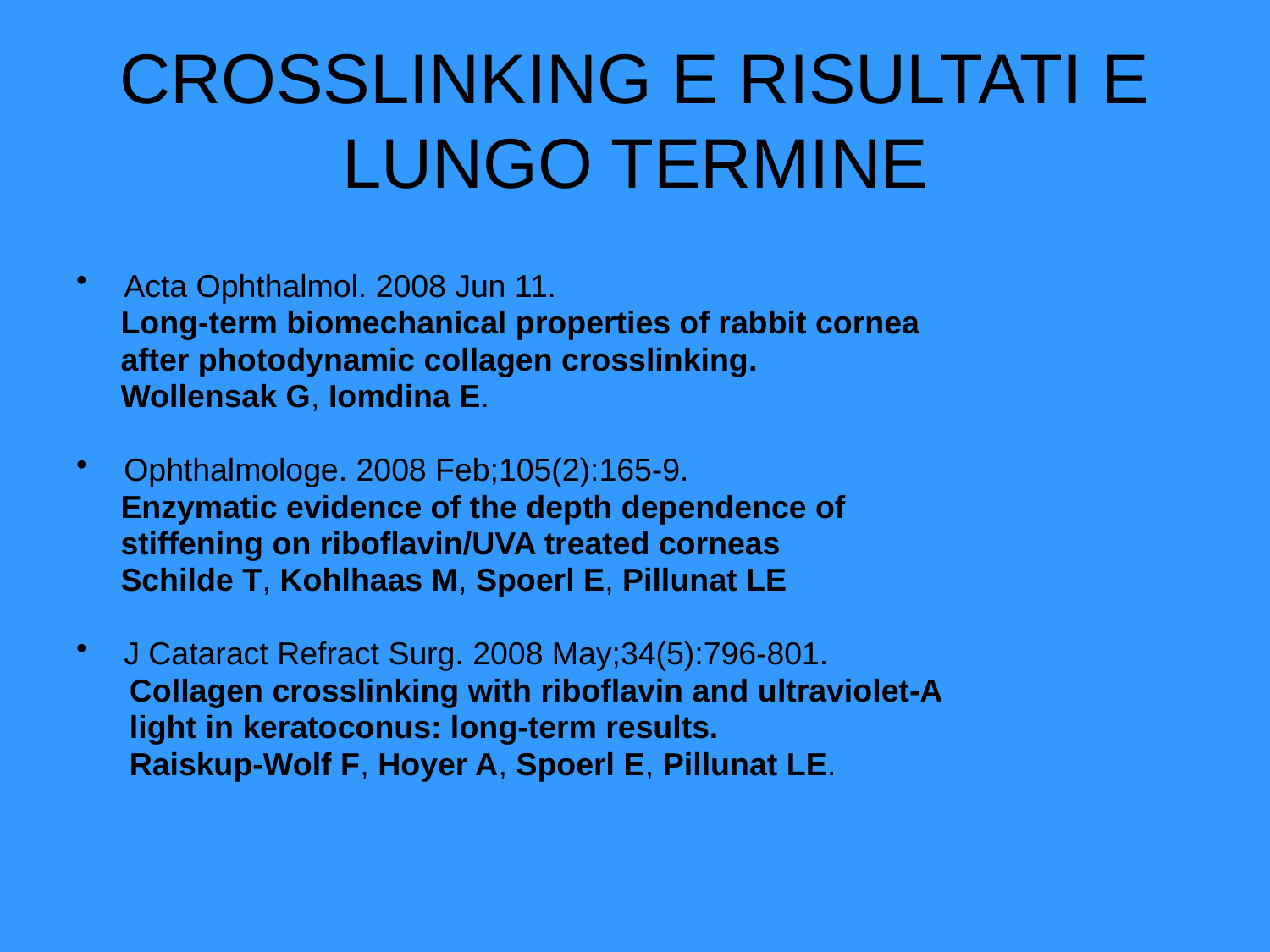

# CROSSLINKING E RISULTATI E LUNGO TERMINE

Acta Ophthalmol. 2008 Jun 11.
     Long-term biomechanical properties of rabbit cornea
     after photodynamic collagen crosslinking.
     Wollensak G, Iomdina E.

Ophthalmologe. 2008 Feb;105(2):165-9.
     Enzymatic evidence of the depth dependence of
     stiffening on riboflavin/UVA treated corneas
     Schilde T, Kohlhaas M, Spoerl E, Pillunat LE

J Cataract Refract Surg. 2008 May;34(5):796-801.
      Collagen crosslinking with riboflavin and ultraviolet-A
      light in keratoconus: long-term results.
      Raiskup-Wolf F, Hoyer A, Spoerl E, Pillunat LE.